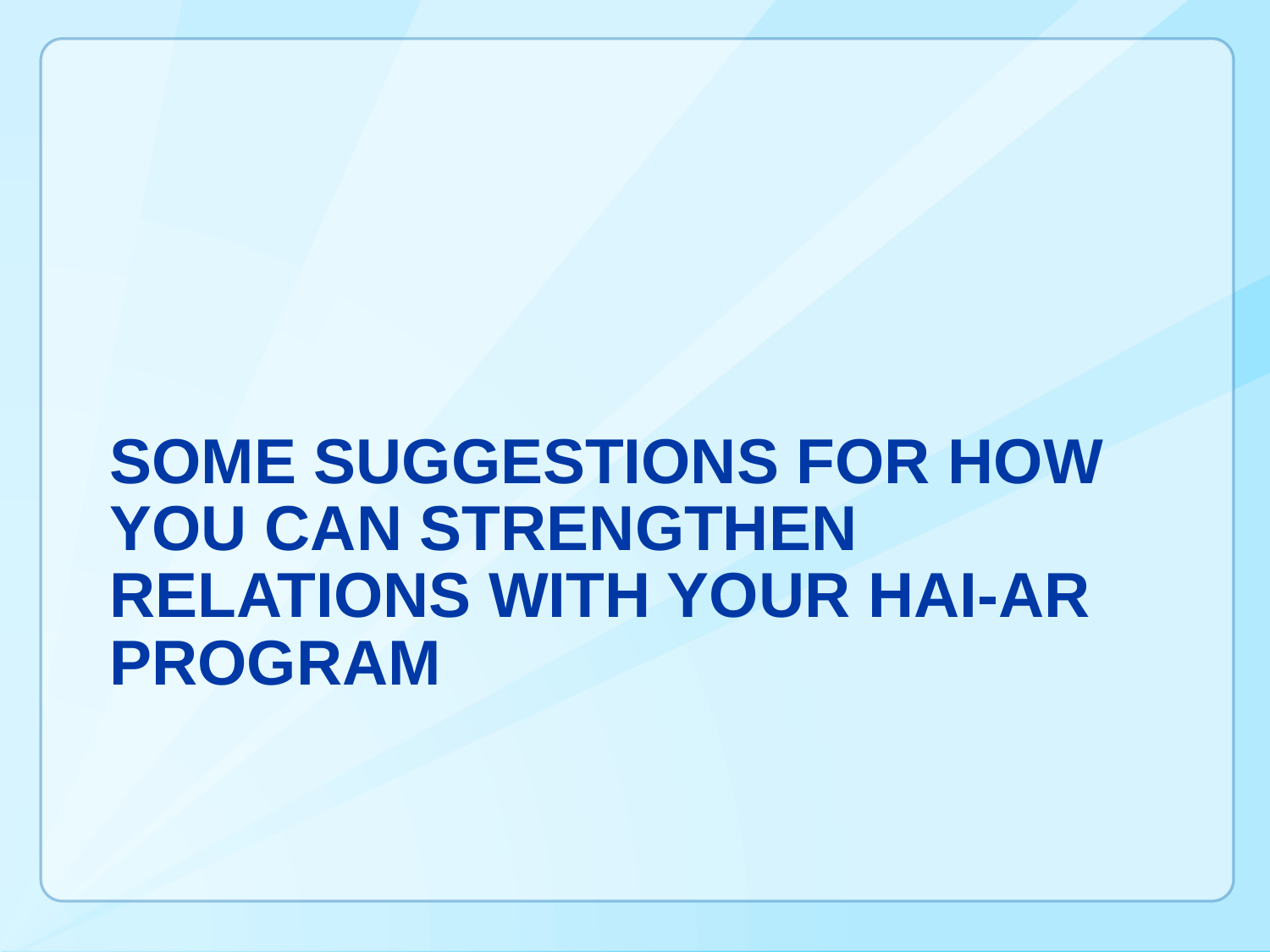

# Some Suggestions for how you can strengthen relations with your HAI-AR program